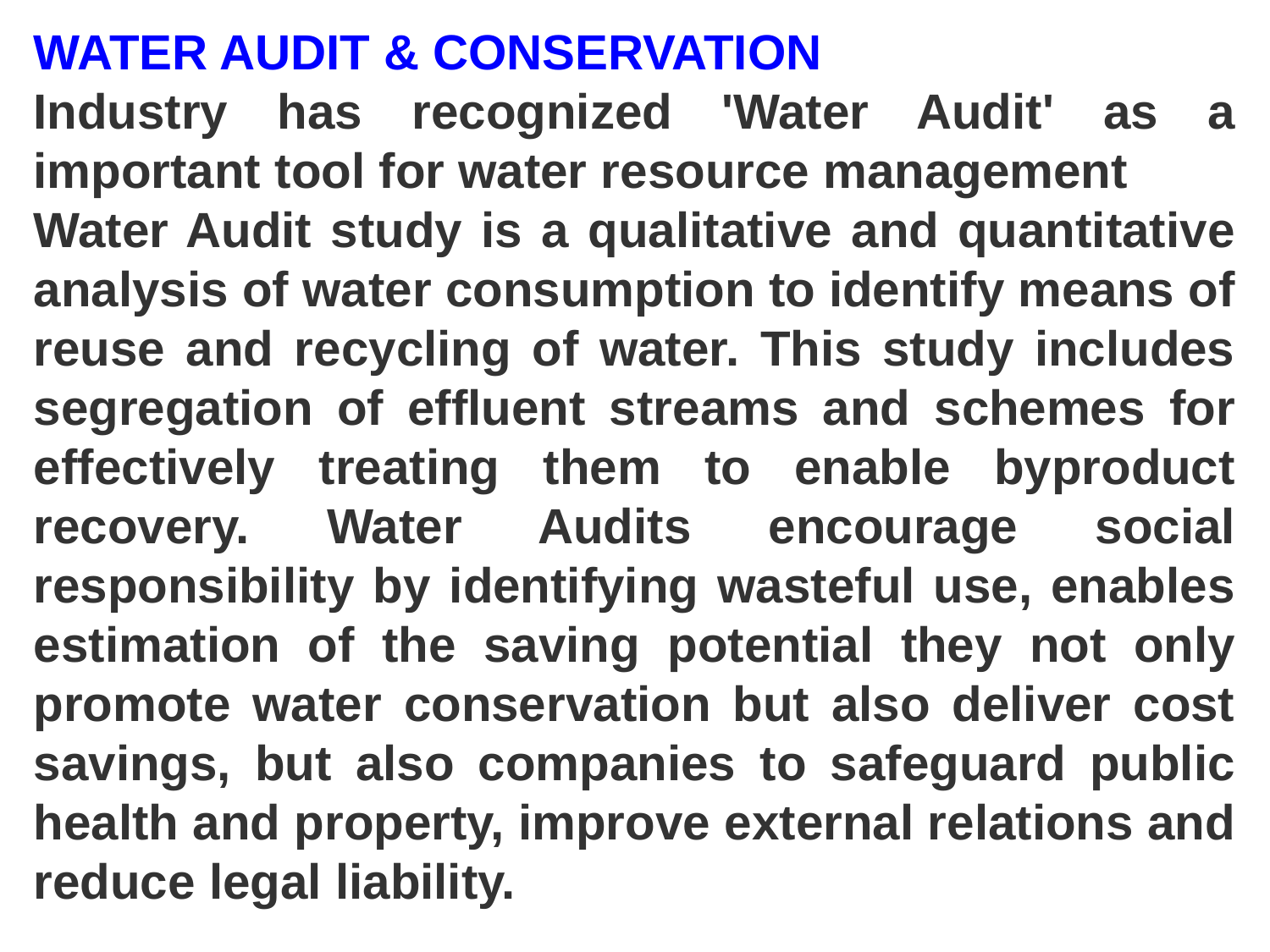

WATER AUDIT & CONSERVATION
Industry has recognized 'Water Audit' as a important tool for water resource management
Water Audit study is a qualitative and quantitative analysis of water consumption to identify means of reuse and recycling of water. This study includes segregation of effluent streams and schemes for effectively treating them to enable byproduct recovery. Water Audits encourage social responsibility by identifying wasteful use, enables estimation of the saving potential they not only promote water conservation but also deliver cost savings, but also companies to safeguard public health and property, improve external relations and reduce legal liability.